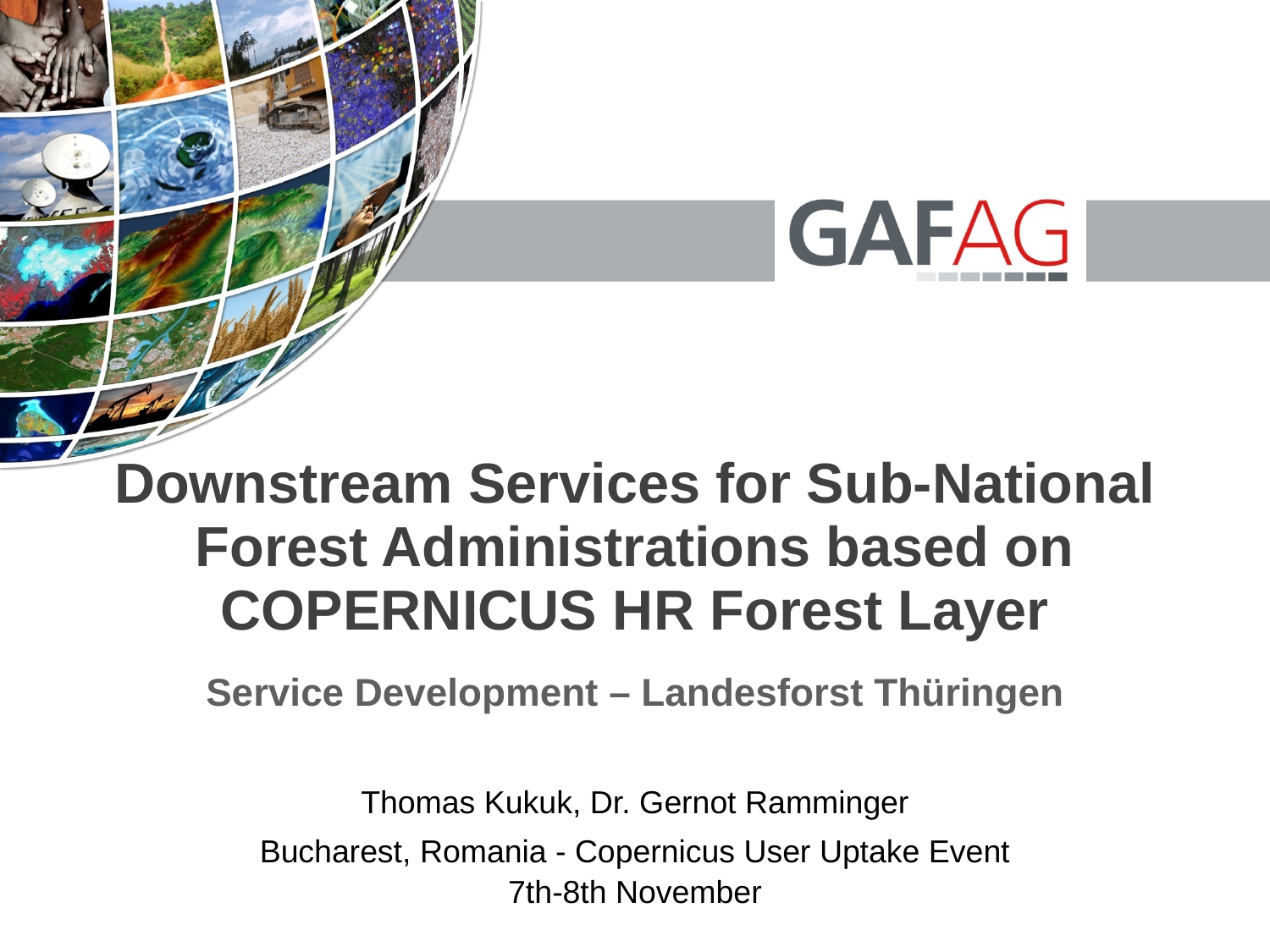

# Downstream Services for Sub-National Forest Administrations based on COPERNICUS HR Forest Layer
Service Development – Landesforst Thüringen

Thomas Kukuk, Dr. Gernot Ramminger
Bucharest, Romania - Copernicus User Uptake Event
7th-8th November